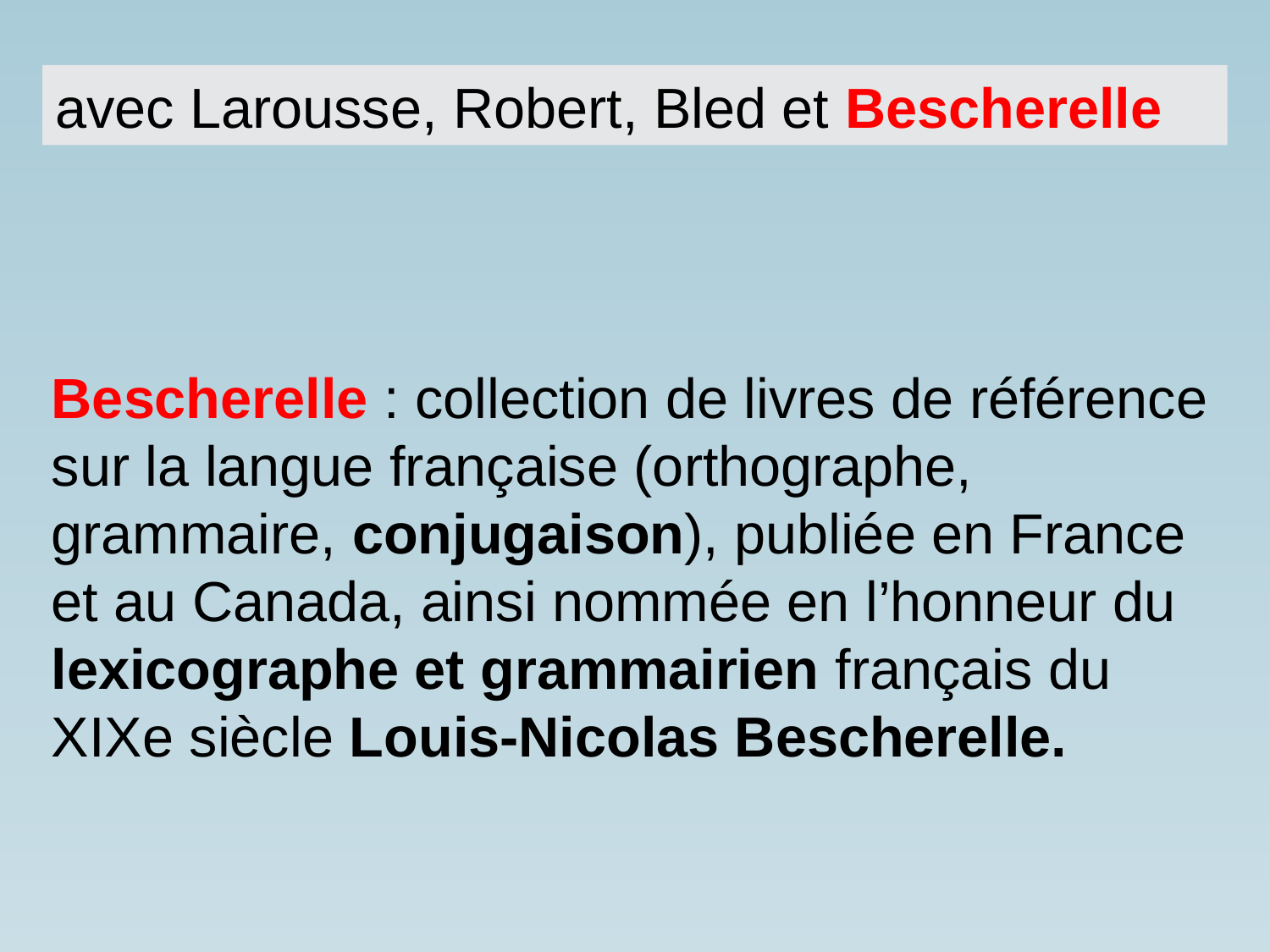

avec Larousse, Robert, Bled et Bescherelle
Bescherelle : collection de livres de référence sur la langue française (orthographe, grammaire, conjugaison), publiée en France et au Canada, ainsi nommée en l’honneur du lexicographe et grammairien français du XIXe siècle Louis-Nicolas Bescherelle.